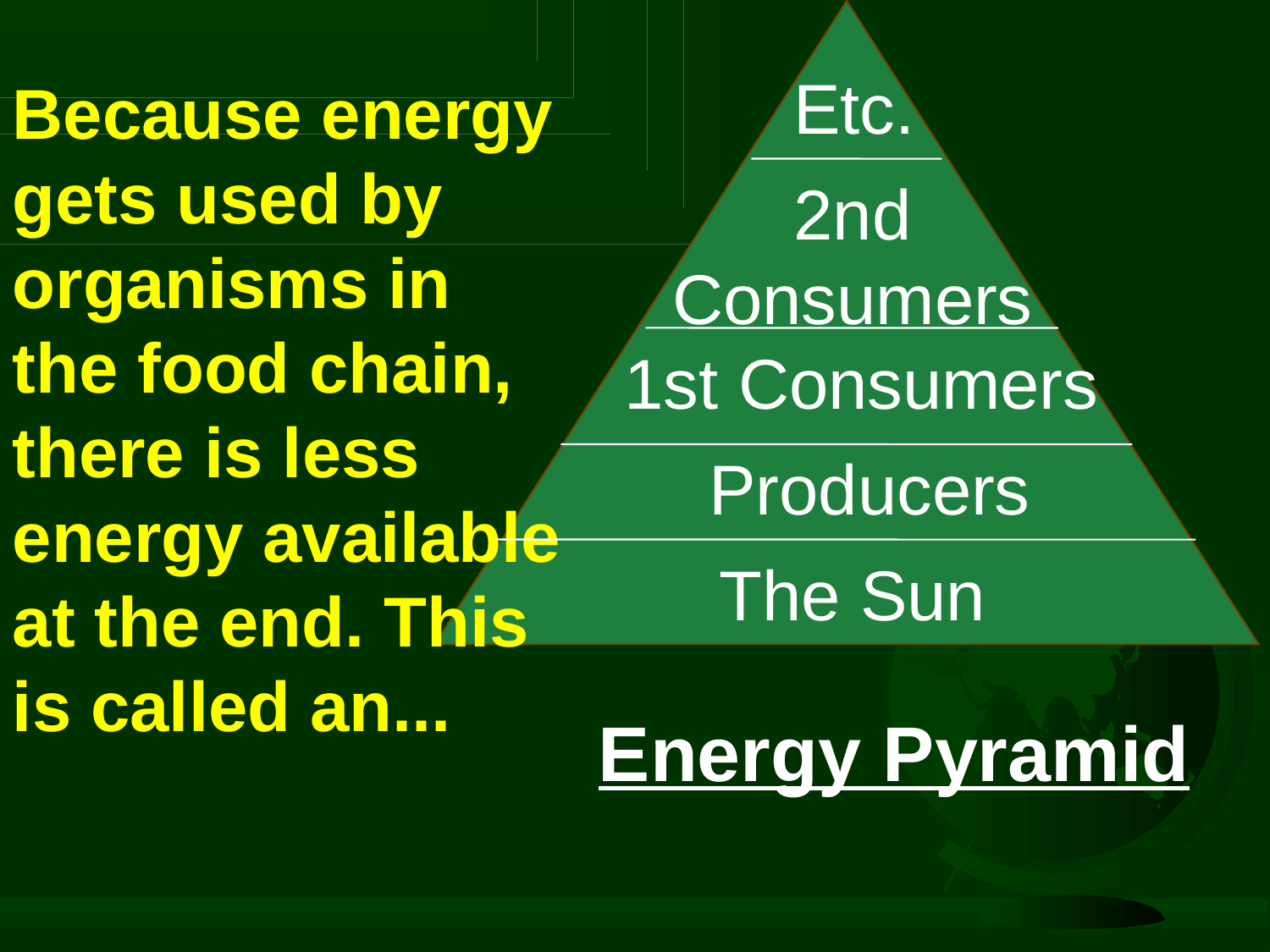

Etc.

2nd
Consumers
# Because energy gets used by organisms in the food chain, there is less energy available at the end. This is called an...

1st Consumers
Producers

The Sun
Energy Pyramid